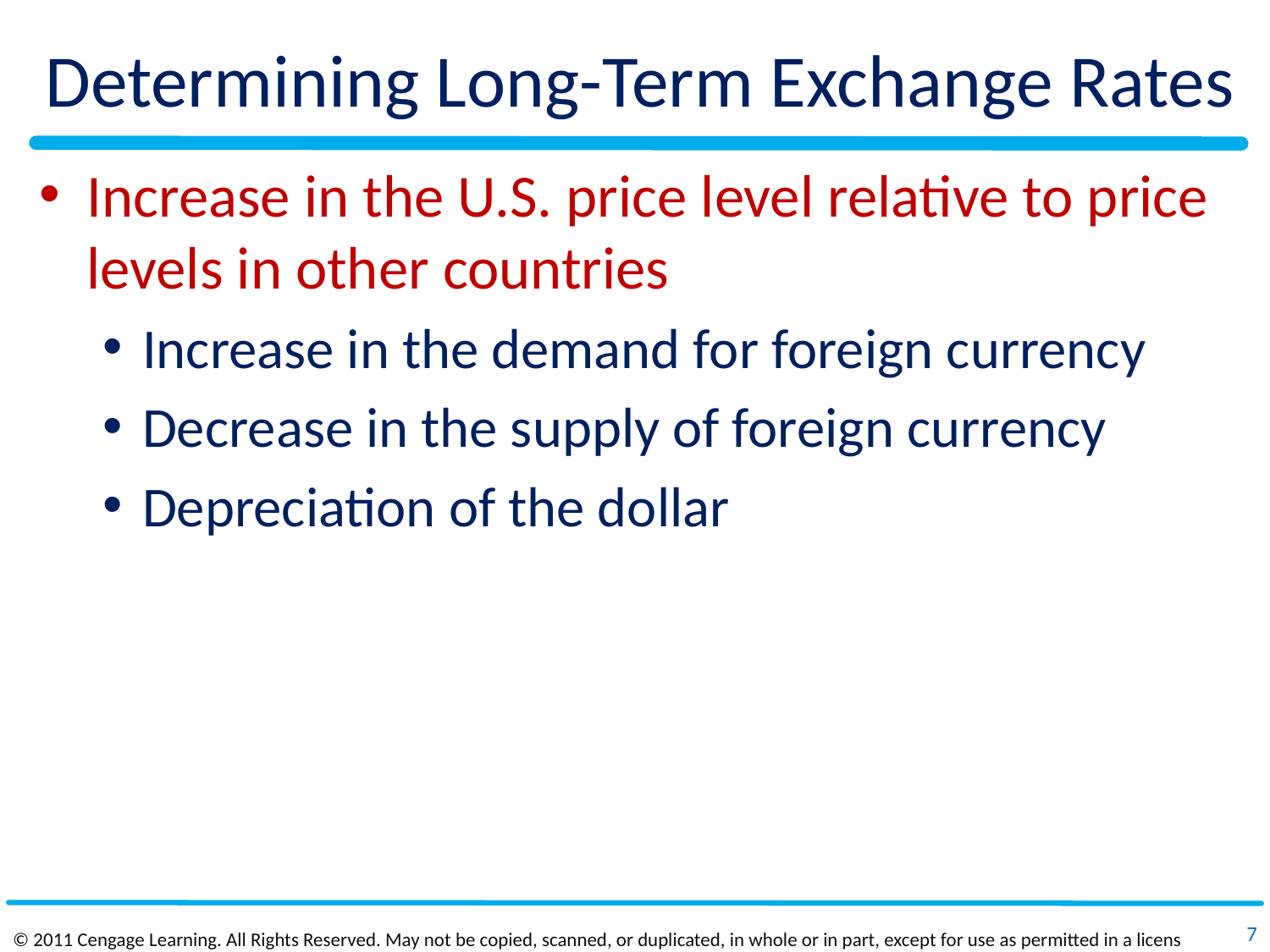

# Determining Long-Term Exchange Rates
Increase in the U.S. price level relative to price levels in other countries
Increase in the demand for foreign currency
Decrease in the supply of foreign currency
Depreciation of the dollar
7
© 2011 Cengage Learning. All Rights Reserved. May not be copied, scanned, or duplicated, in whole or in part, except for use as permitted in a license distributed with a certain product or service or otherwise on a password‐protected website for classroom use